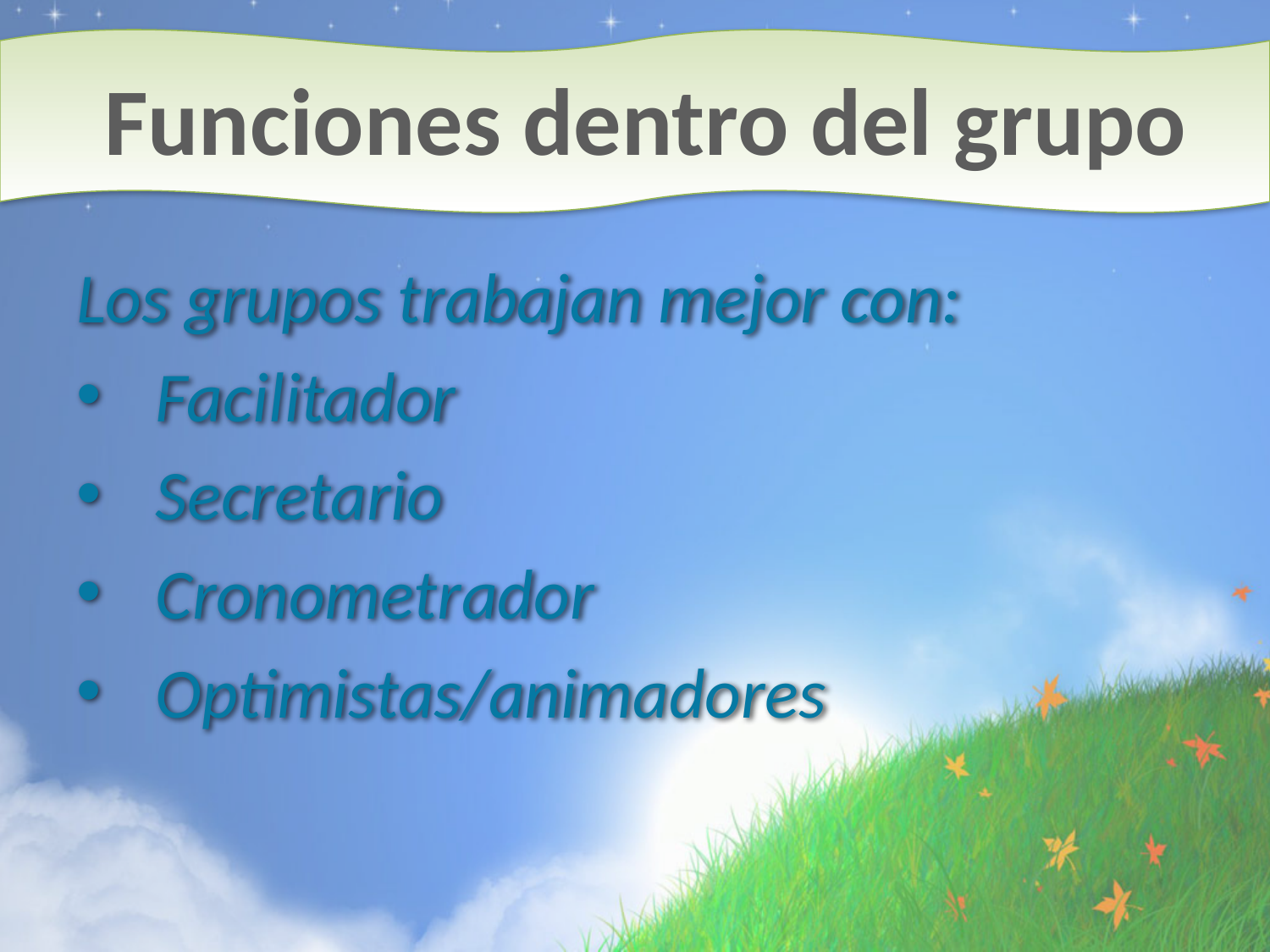

# Funciones dentro del grupo
Los grupos trabajan mejor con:
Facilitador
Secretario
Cronometrador
Optimistas/animadores